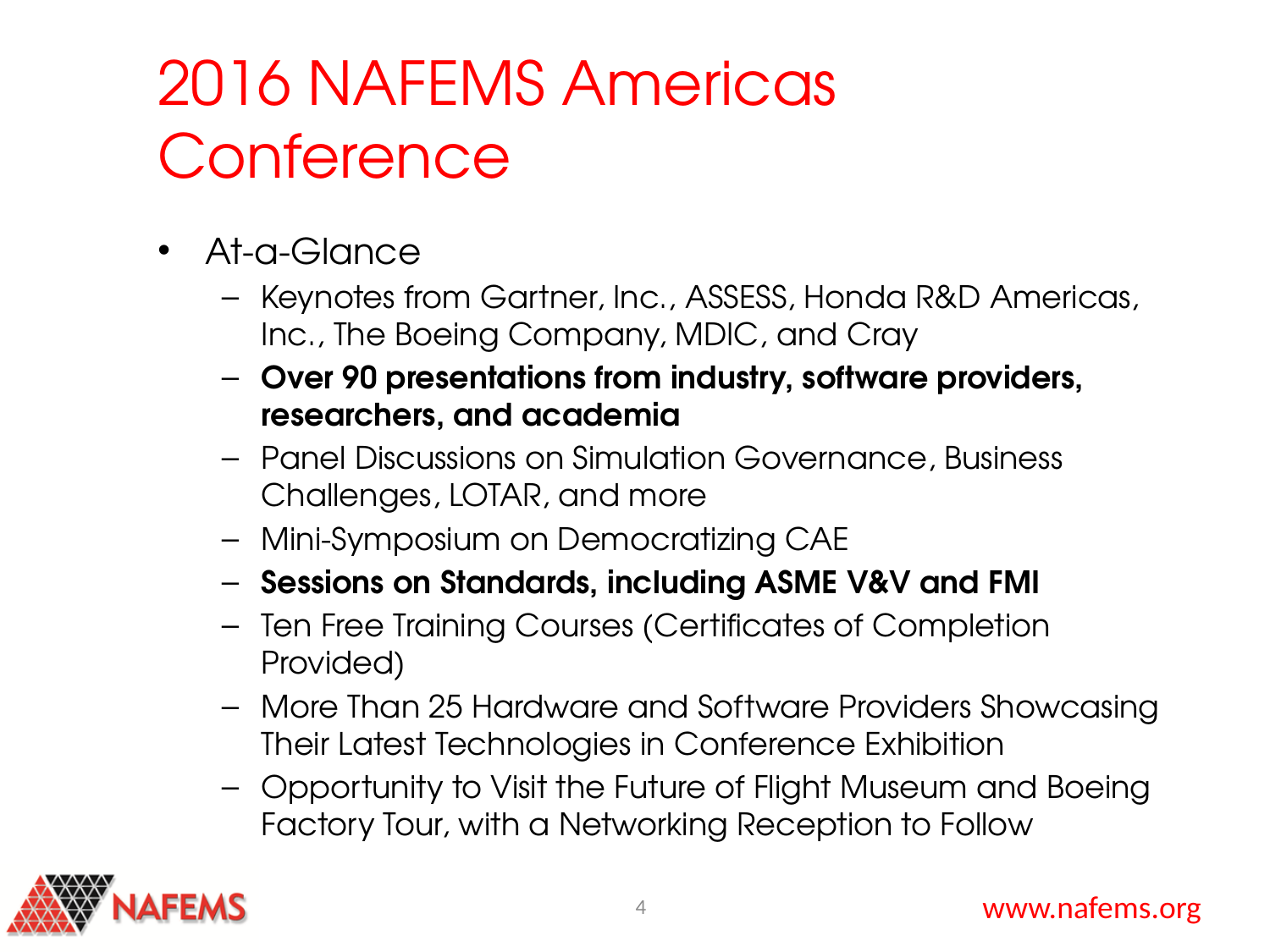

# 2016 NAFEMS Americas Conference
At-a-Glance
Keynotes from Gartner, Inc., ASSESS, Honda R&D Americas, Inc., The Boeing Company, MDIC, and Cray
Over 90 presentations from industry, software providers, researchers, and academia
Panel Discussions on Simulation Governance, Business Challenges, LOTAR, and more
Mini-Symposium on Democratizing CAE
Sessions on Standards, including ASME V&V and FMI
Ten Free Training Courses (Certificates of Completion Provided)
More Than 25 Hardware and Software Providers Showcasing Their Latest Technologies in Conference Exhibition
Opportunity to Visit the Future of Flight Museum and Boeing Factory Tour, with a Networking Reception to Follow
4